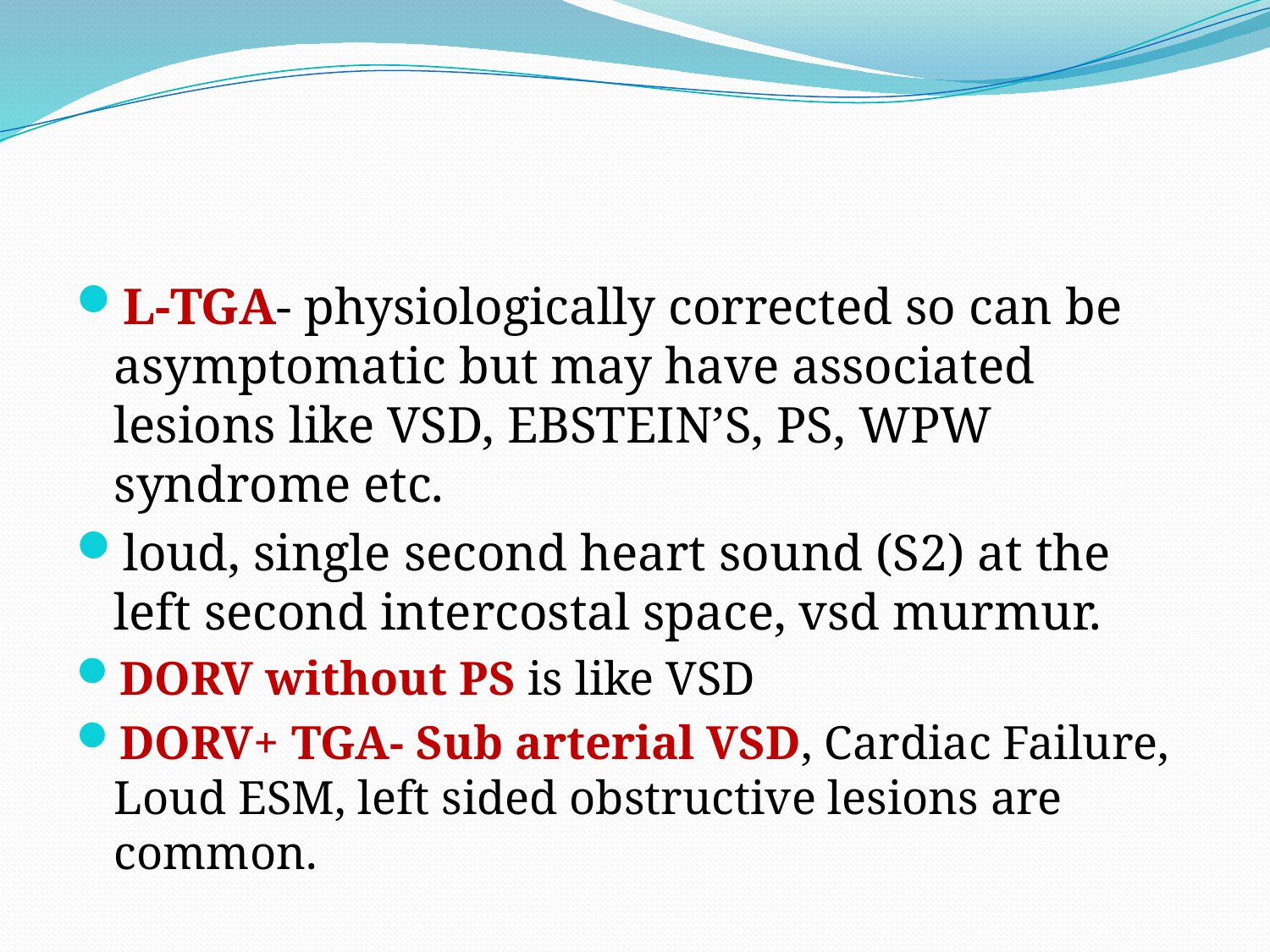

#
L-TGA- physiologically corrected so can be asymptomatic but may have associated lesions like VSD, EBSTEIN’S, PS, WPW syndrome etc.
loud, single second heart sound (S2) at the left second intercostal space, vsd murmur.
DORV without PS is like VSD
DORV+ TGA- Sub arterial VSD, Cardiac Failure, Loud ESM, left sided obstructive lesions are common.